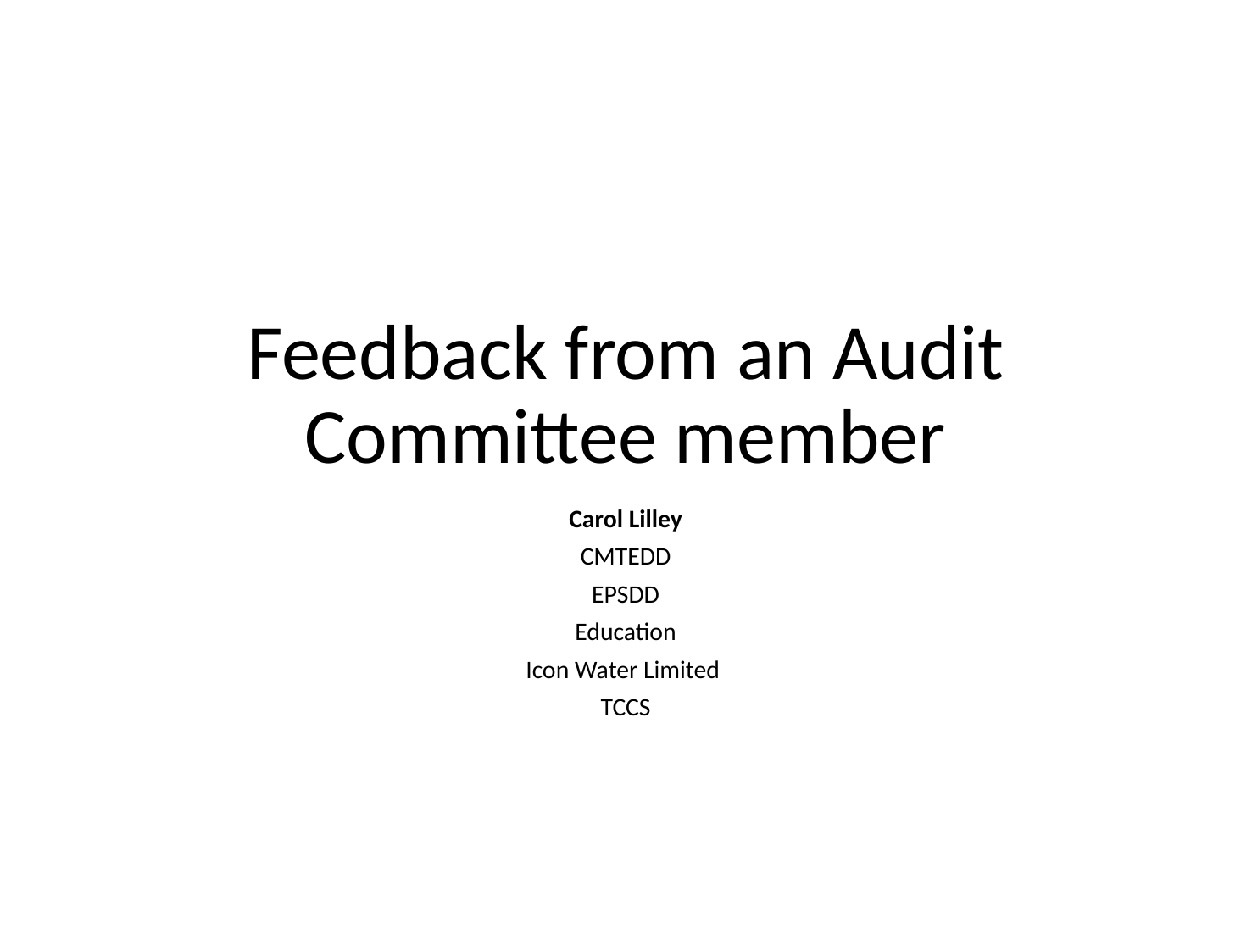

# Feedback from an Audit Committee member
Carol Lilley
CMTEDD
EPSDD
Education
Icon Water Limited
TCCS